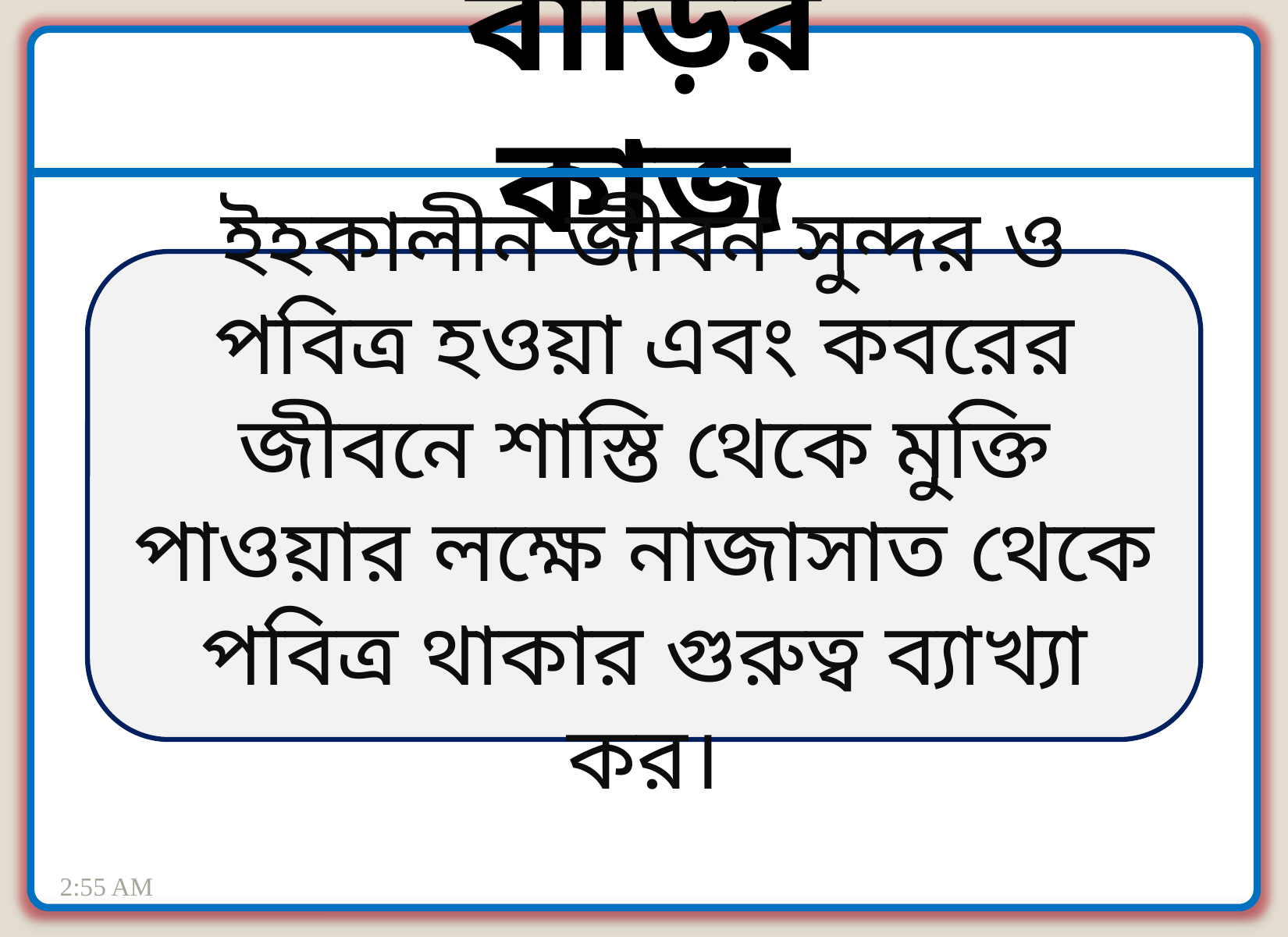

বাড়ির কাজ
ইহকালীন জীবন সুন্দর ও পবিত্র হওয়া এবং কবরের জীবনে শাস্তি থেকে মুক্তি পাওয়ার লক্ষে নাজাসাত থেকে পবিত্র থাকার গুরুত্ব ব্যাখ্যা কর।
2:55 AM